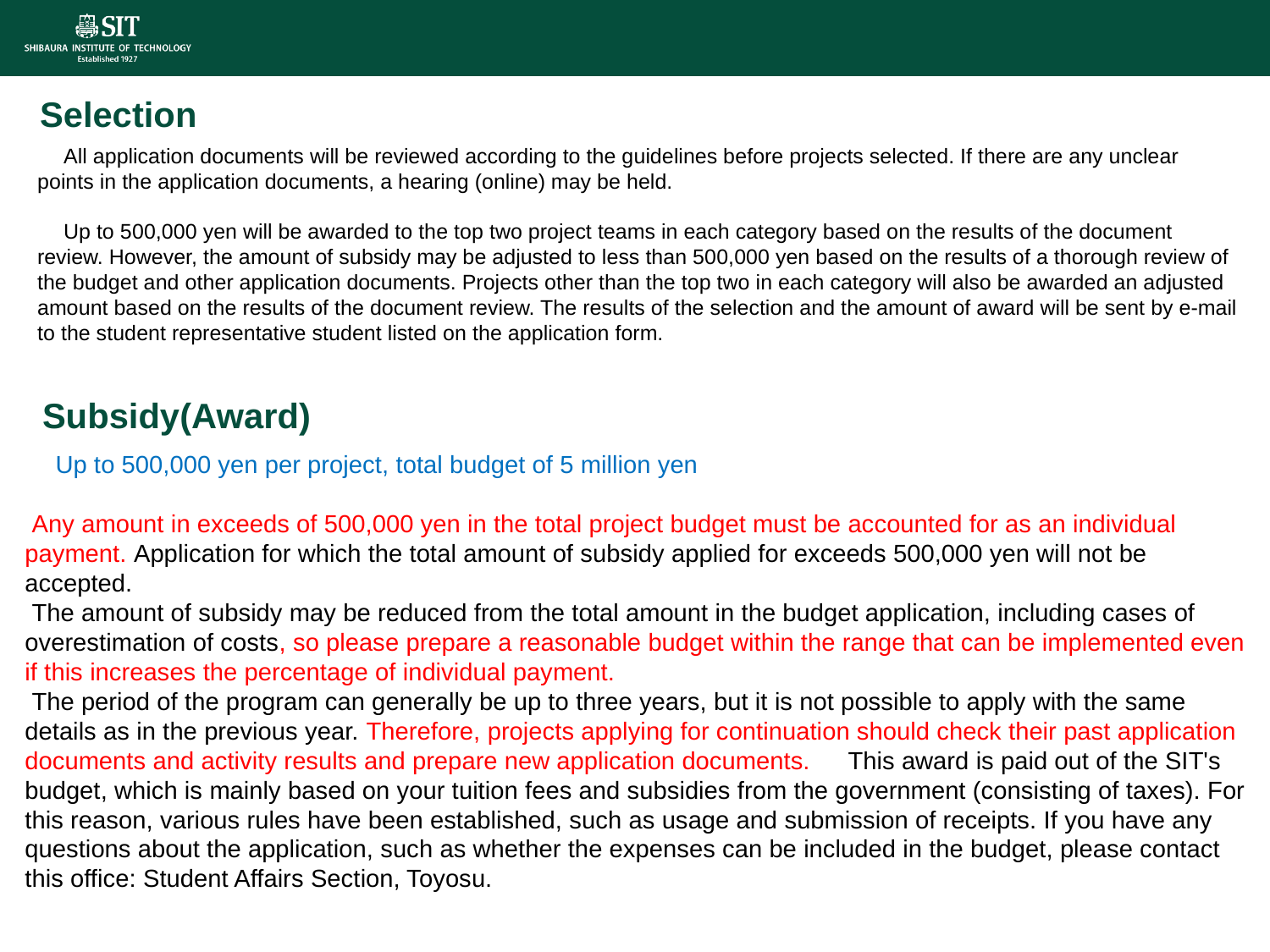

Selection
　All application documents will be reviewed according to the guidelines before projects selected. If there are any unclear points in the application documents, a hearing (online) may be held.

　Up to 500,000 yen will be awarded to the top two project teams in each category based on the results of the document review. However, the amount of subsidy may be adjusted to less than 500,000 yen based on the results of a thorough review of the budget and other application documents. Projects other than the top two in each category will also be awarded an adjusted amount based on the results of the document review. The results of the selection and the amount of award will be sent by e-mail to the student representative student listed on the application form.
Subsidy(Award)
　Up to 500,000 yen per project, total budget of 5 million yen

 Any amount in exceeds of 500,000 yen in the total project budget must be accounted for as an individual payment. Application for which the total amount of subsidy applied for exceeds 500,000 yen will not be accepted.
 The amount of subsidy may be reduced from the total amount in the budget application, including cases of overestimation of costs, so please prepare a reasonable budget within the range that can be implemented even if this increases the percentage of individual payment.
 The period of the program can generally be up to three years, but it is not possible to apply with the same details as in the previous year. Therefore, projects applying for continuation should check their past application documents and activity results and prepare new application documents.　This award is paid out of the SIT's budget, which is mainly based on your tuition fees and subsidies from the government (consisting of taxes). For this reason, various rules have been established, such as usage and submission of receipts. If you have any questions about the application, such as whether the expenses can be included in the budget, please contact this office: Student Affairs Section, Toyosu.